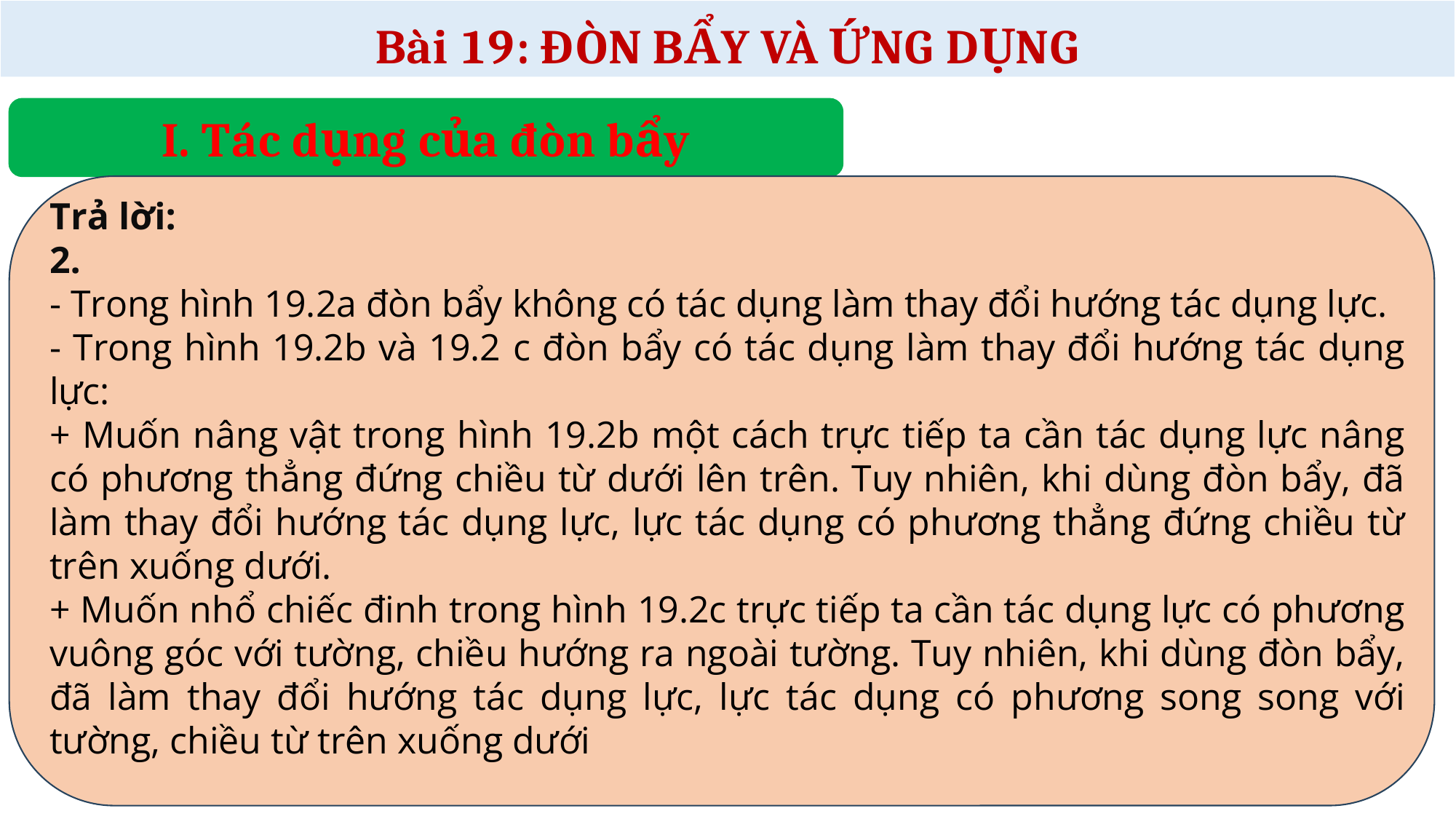

Bài 19: ĐÒN BẨY VÀ ỨNG DỤNG
I. Tác dụng của đòn bẩy

Trả lời:
2.
- Trong hình 19.2a đòn bẩy không có tác dụng làm thay đổi hướng tác dụng lực.
- Trong hình 19.2b và 19.2 c đòn bẩy có tác dụng làm thay đổi hướng tác dụng lực:
+ Muốn nâng vật trong hình 19.2b một cách trực tiếp ta cần tác dụng lực nâng có phương thẳng đứng chiều từ dưới lên trên. Tuy nhiên, khi dùng đòn bẩy, đã làm thay đổi hướng tác dụng lực, lực tác dụng có phương thẳng đứng chiều từ trên xuống dưới.
+ Muốn nhổ chiếc đinh trong hình 19.2c trực tiếp ta cần tác dụng lực có phương vuông góc với tường, chiều hướng ra ngoài tường. Tuy nhiên, khi dùng đòn bẩy, đã làm thay đổi hướng tác dụng lực, lực tác dụng có phương song song với tường, chiều từ trên xuống dưới